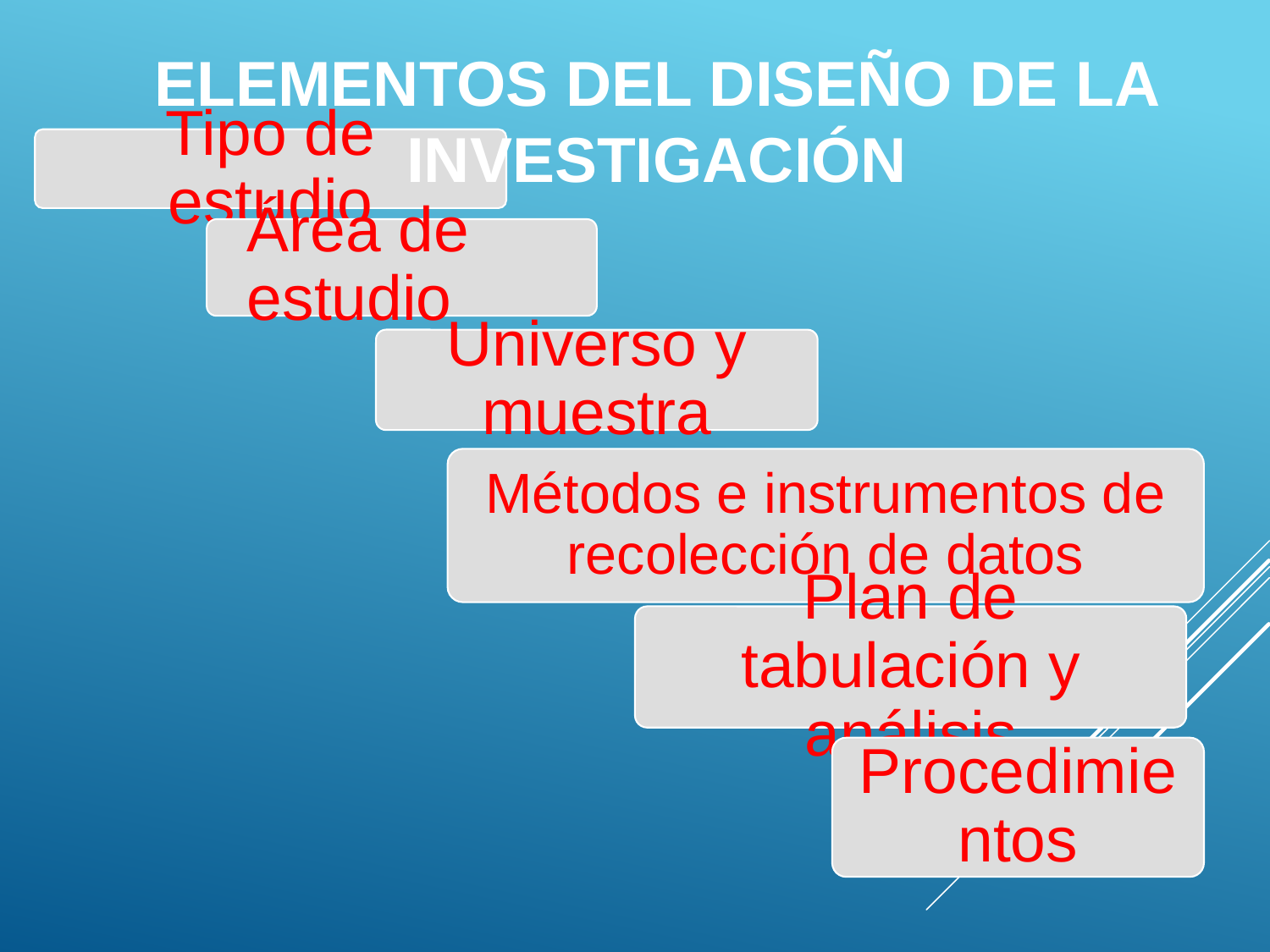

ELEMENTOS DEL DISEÑO DE LA INVESTIGACIÓN

Tipo de estudio

Área de estudio

Universo y muestra

Métodos e instrumentos de recolección de datos

Plan de tabulación y análisis

Procedimientos
28